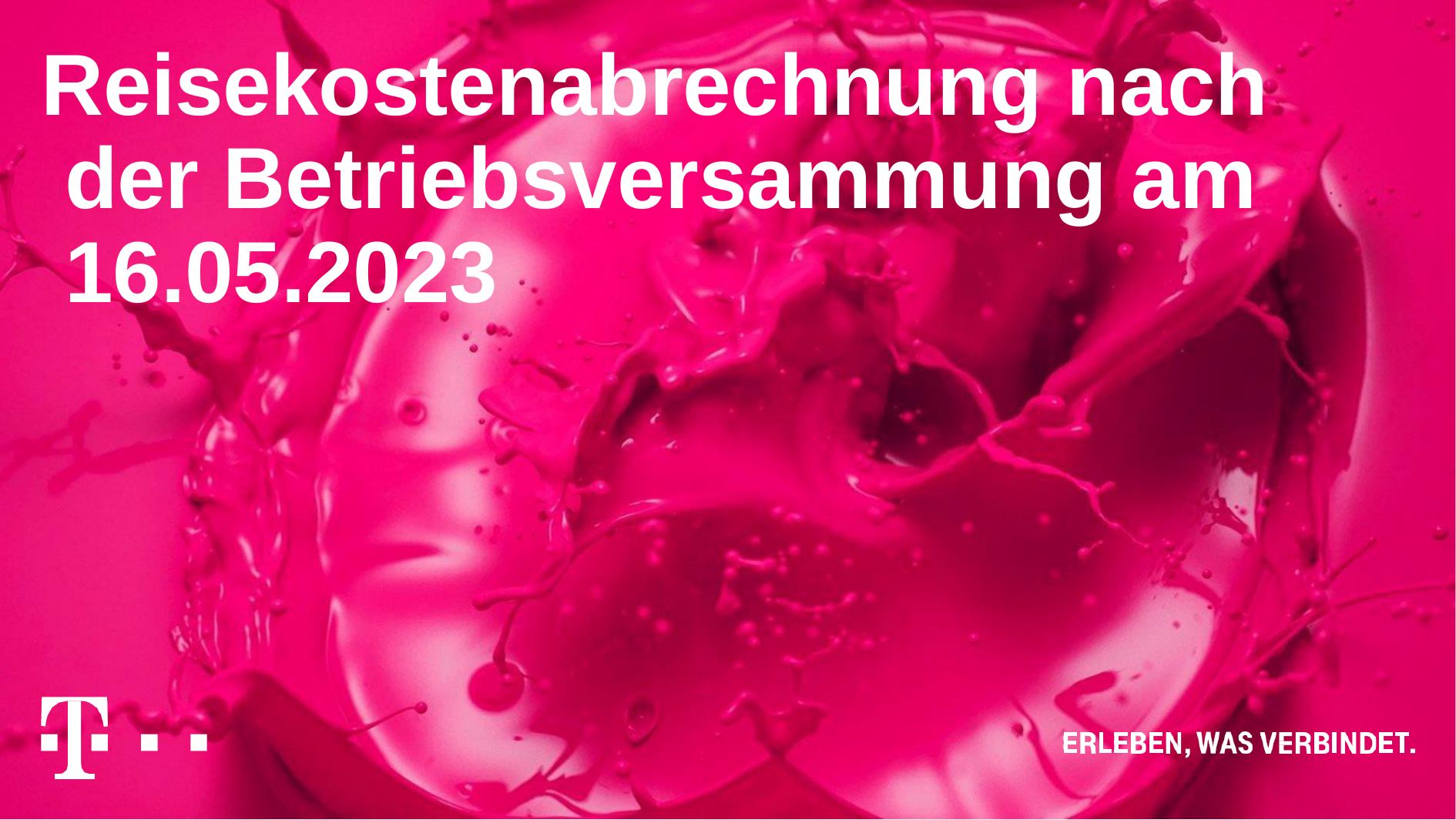

# Reisekostenabrechnung nach  der Betriebsversammung am  16.05.2023